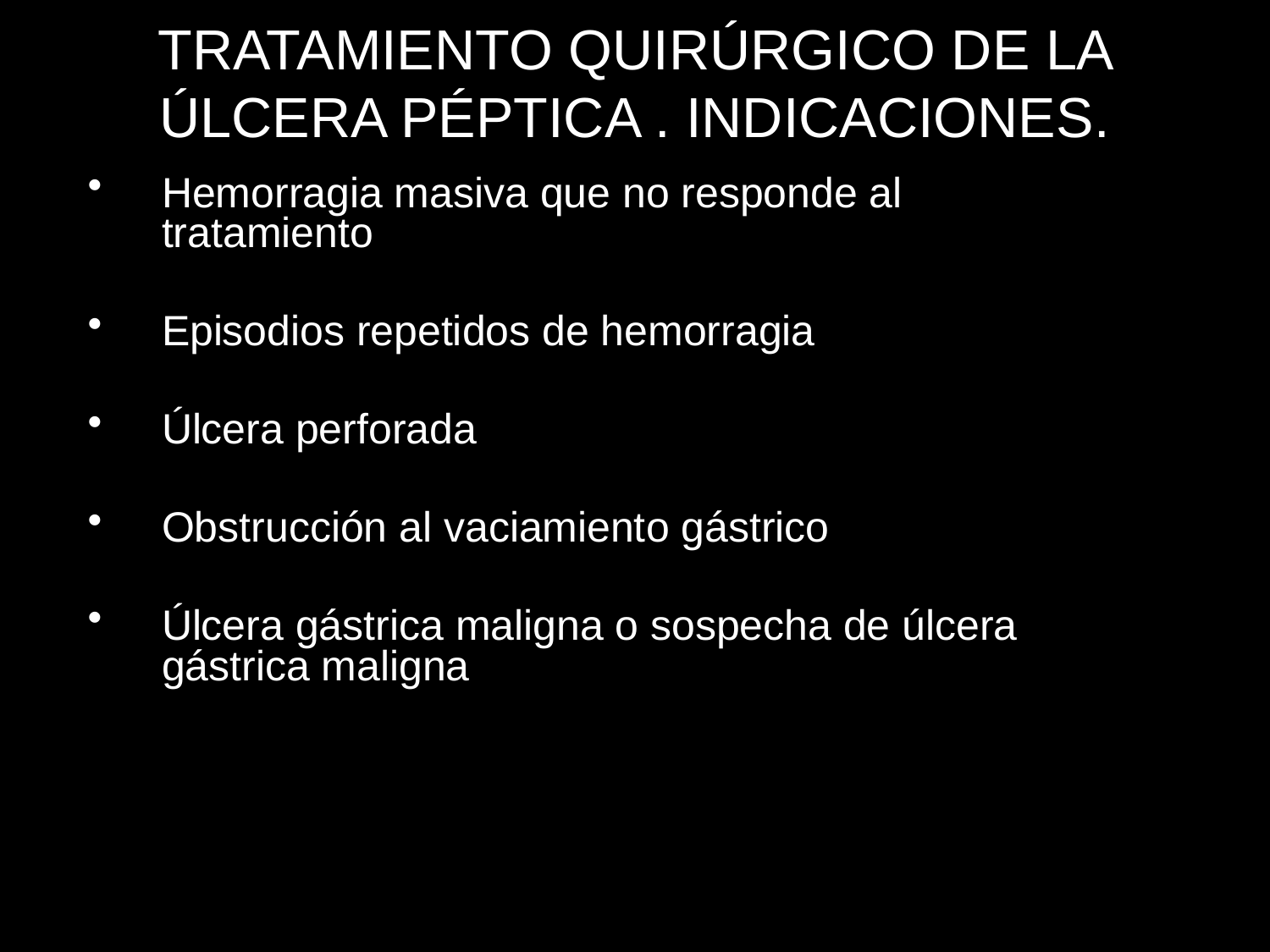

# TRATAMIENTO QUIRÚRGICO DE LA ÚLCERA PÉPTICA . INDICACIONES.
Hemorragia masiva que no responde al tratamiento

Episodios repetidos de hemorragia

Úlcera perforada

Obstrucción al vaciamiento gástrico

Úlcera gástrica maligna o sospecha de úlcera gástrica maligna